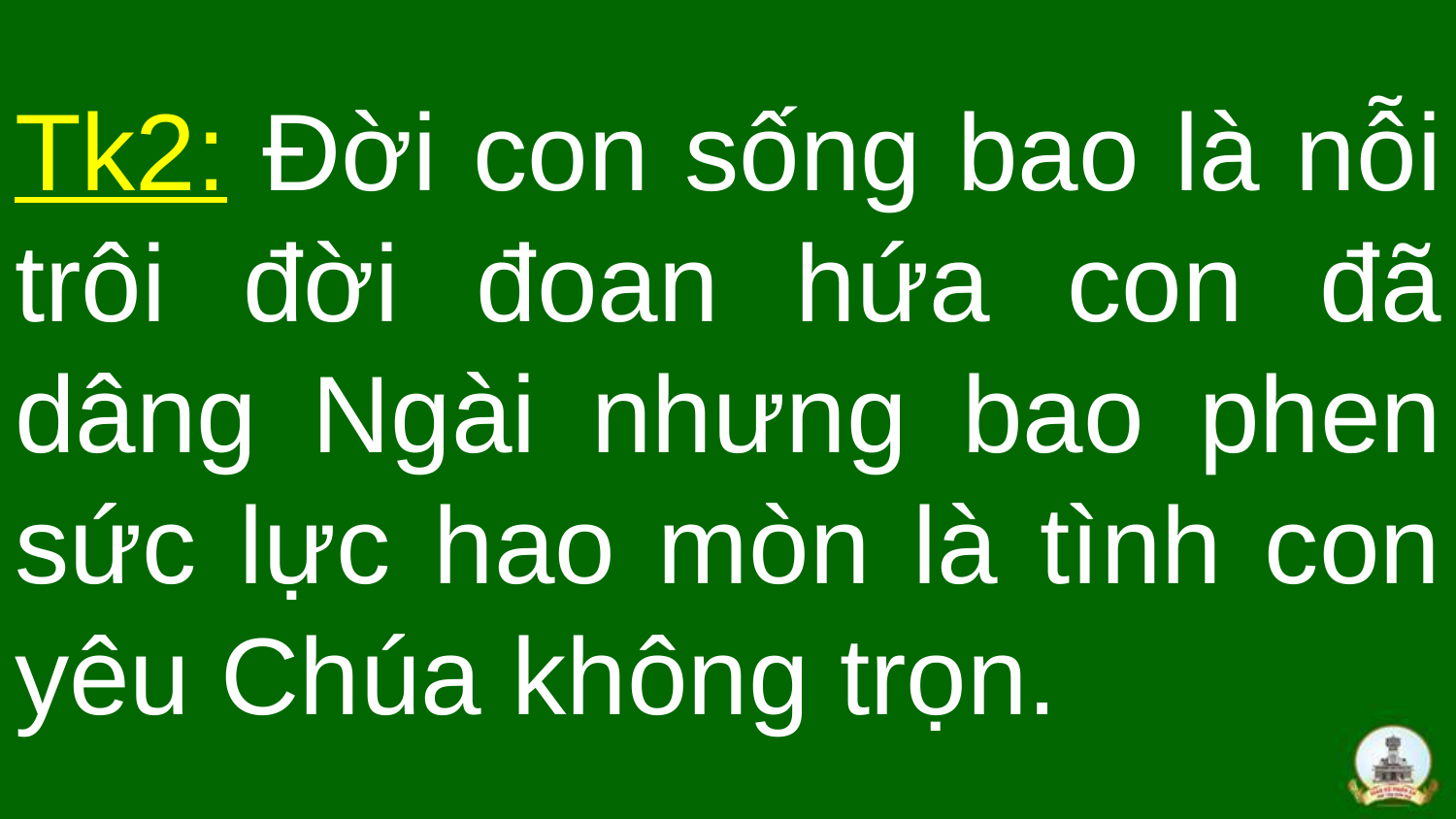

# Tk2: Đời con sống bao là nỗi trôi đời đoan hứa con đã dâng Ngài nhưng bao phen sức lực hao mòn là tình con yêu Chúa không trọn.